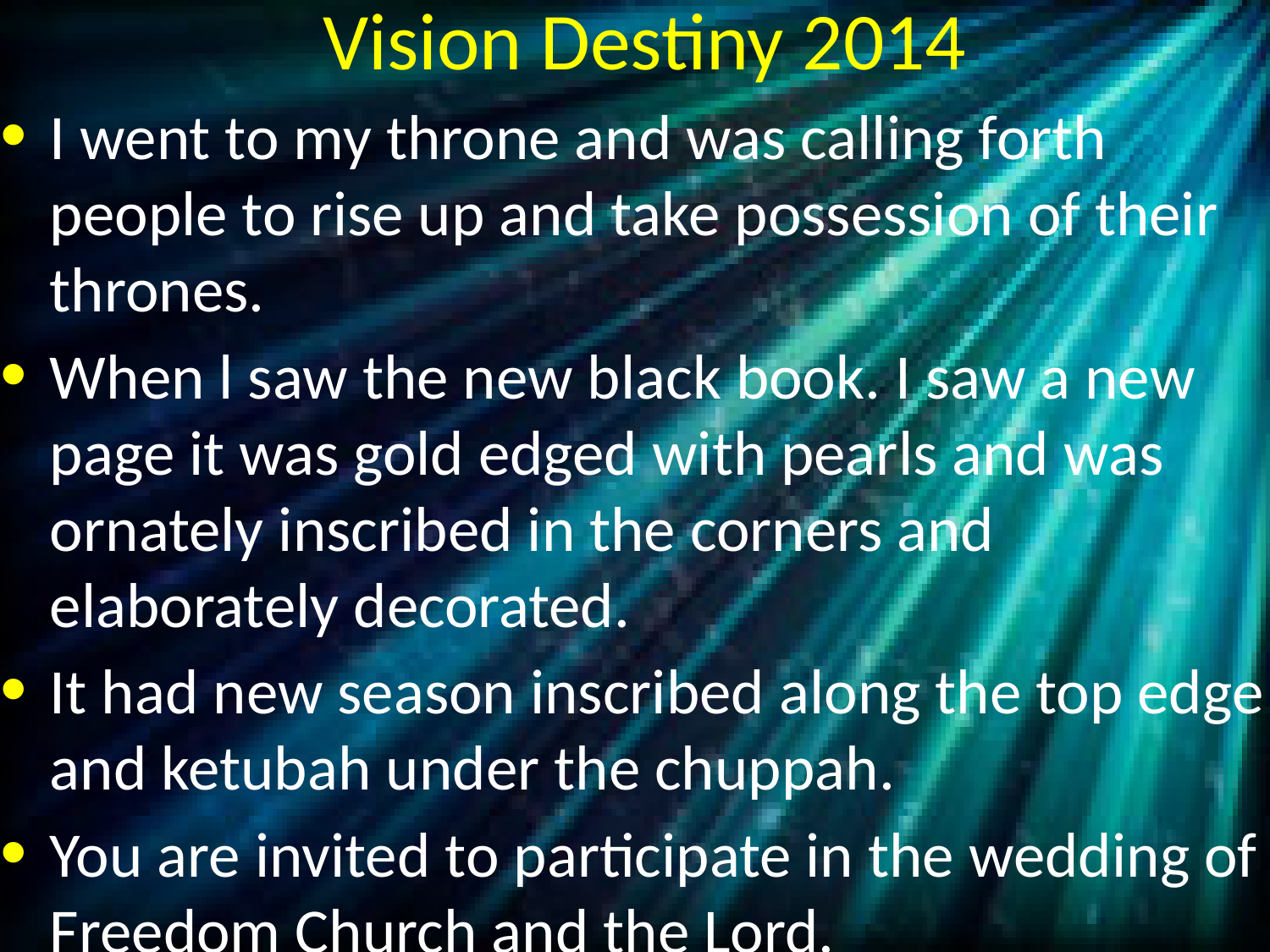

# Vision Destiny 2014
I went to my throne and was calling forth people to rise up and take possession of their thrones.
When l saw the new black book. I saw a new page it was gold edged with pearls and was ornately inscribed in the corners and elaborately decorated.
It had new season inscribed along the top edge and ketubah under the chuppah.
You are invited to participate in the wedding of Freedom Church and the Lord.